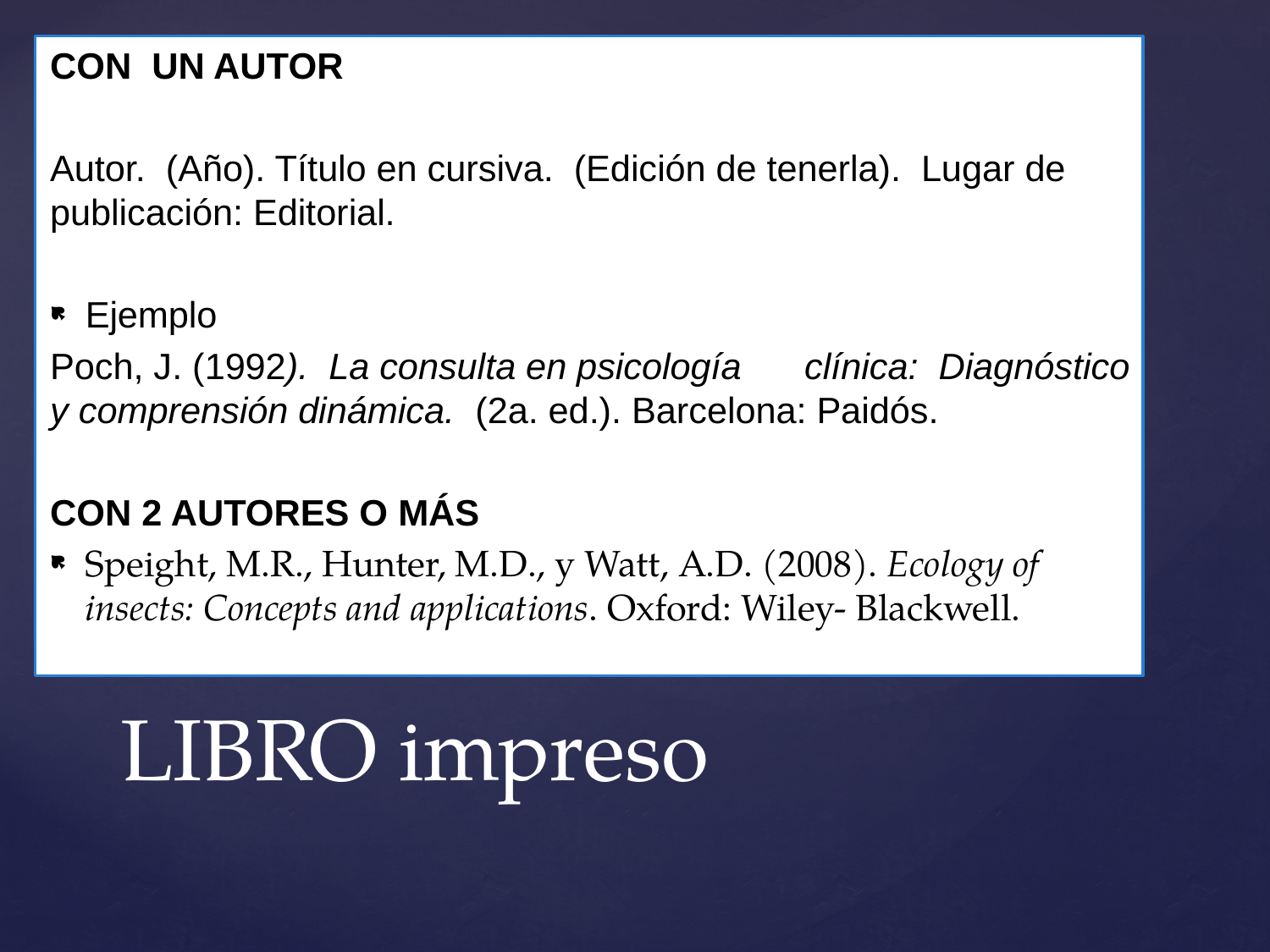

CON  UN AUTOR

Autor.  (Año). Título en cursiva.  (Edición de tenerla).  Lugar de publicación: Editorial.

Ejemplo
Poch, J. (1992).  La consulta en psicología 	clínica:  Diagnóstico y comprensión dinámica.  (2a. ed.). Barcelona: Paidós.

CON 2 AUTORES O MÁS
Speight, M.R., Hunter, M.D., y Watt, A.D. (2008). Ecology of insects: Concepts and applications. Oxford: Wiley- Blackwell.

# LIBRO impreso